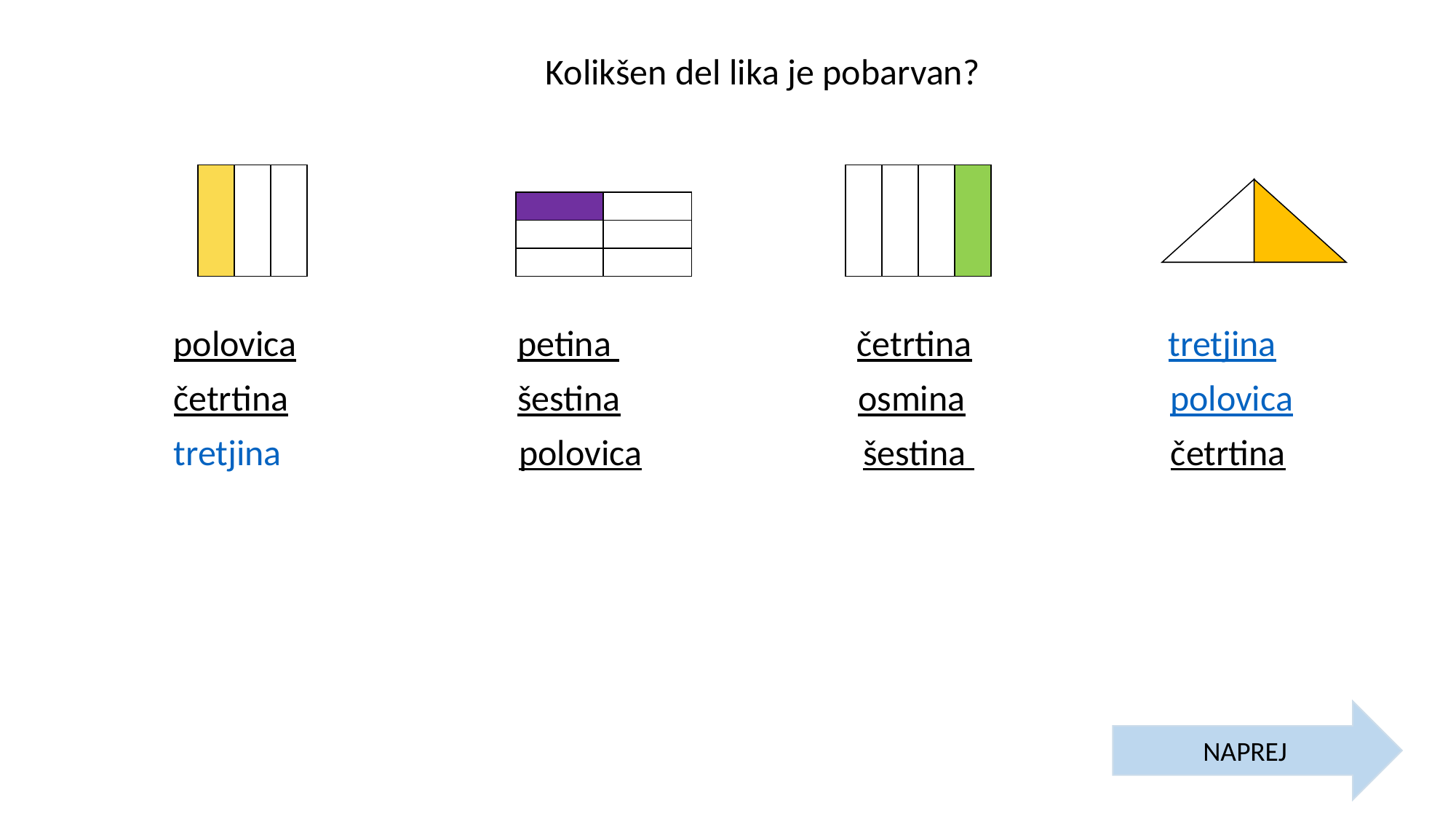

Kolikšen del lika je pobarvan?

polovica                           petina                              četrtina                        tretjina
četrtina                            šestina                             osmina                         polovica
tretjina                             polovica                           šestina                         četrtina

NAPREJ